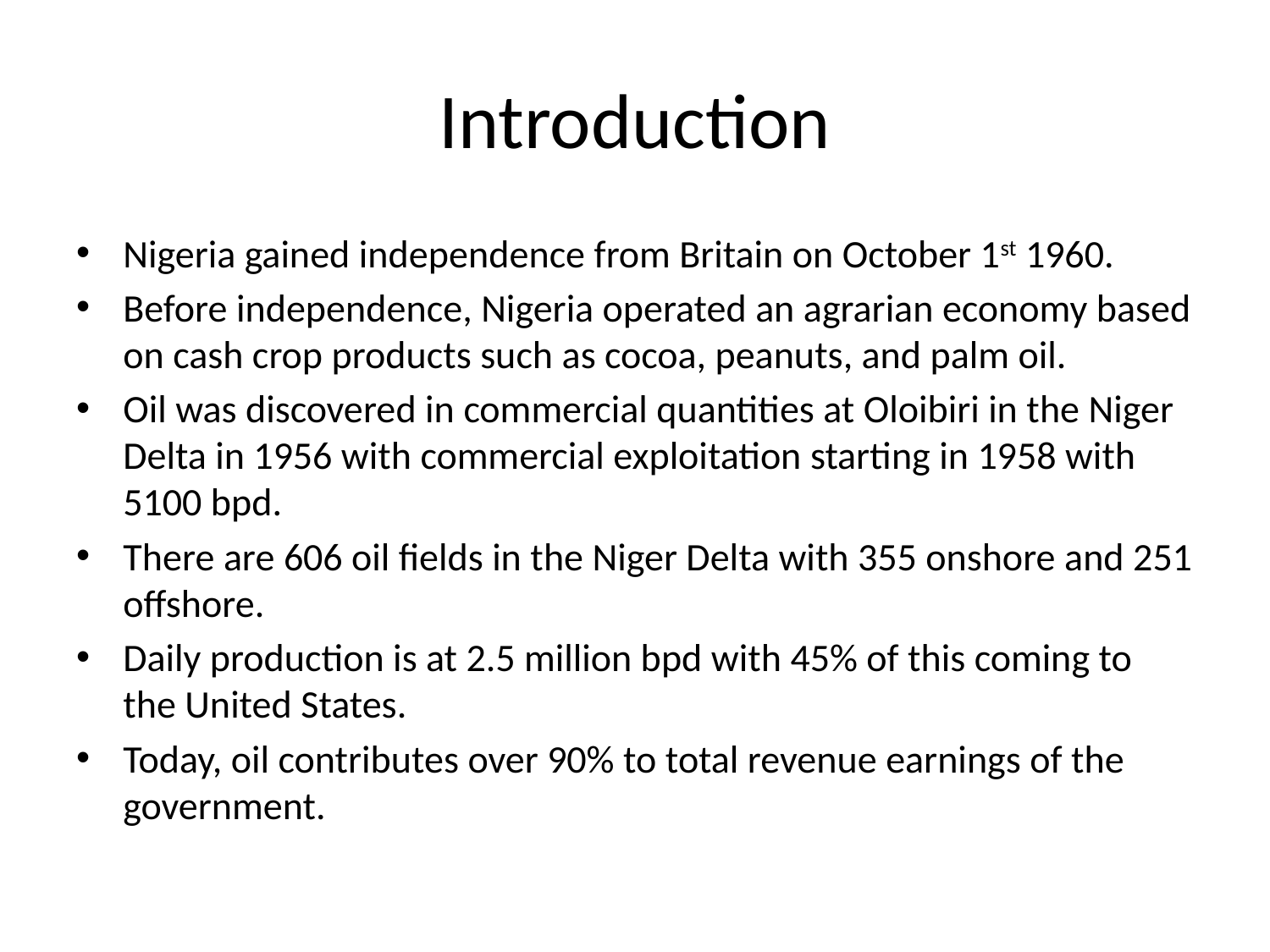

# Introduction
Nigeria gained independence from Britain on October 1st 1960.
Before independence, Nigeria operated an agrarian economy based on cash crop products such as cocoa, peanuts, and palm oil.
Oil was discovered in commercial quantities at Oloibiri in the Niger Delta in 1956 with commercial exploitation starting in 1958 with 5100 bpd.
There are 606 oil fields in the Niger Delta with 355 onshore and 251 offshore.
Daily production is at 2.5 million bpd with 45% of this coming to the United States.
Today, oil contributes over 90% to total revenue earnings of the government.